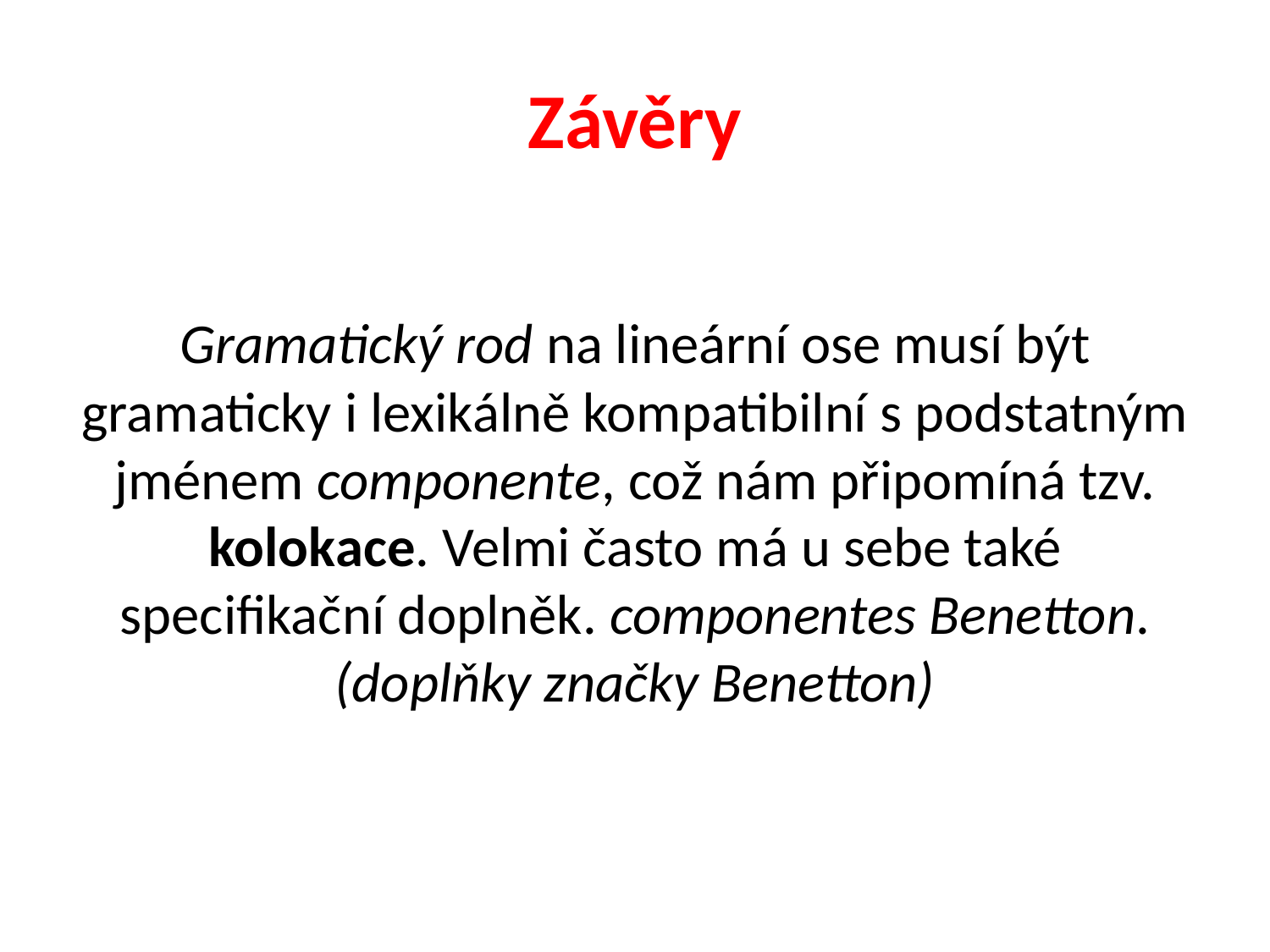

# Závěry

Gramatický rod na lineární ose musí být gramaticky i lexikálně kompatibilní s podstatným jménem componente, což nám připomíná tzv. kolokace. Velmi často má u sebe také specifikační doplněk. componentes Benetton. (doplňky značky Benetton)